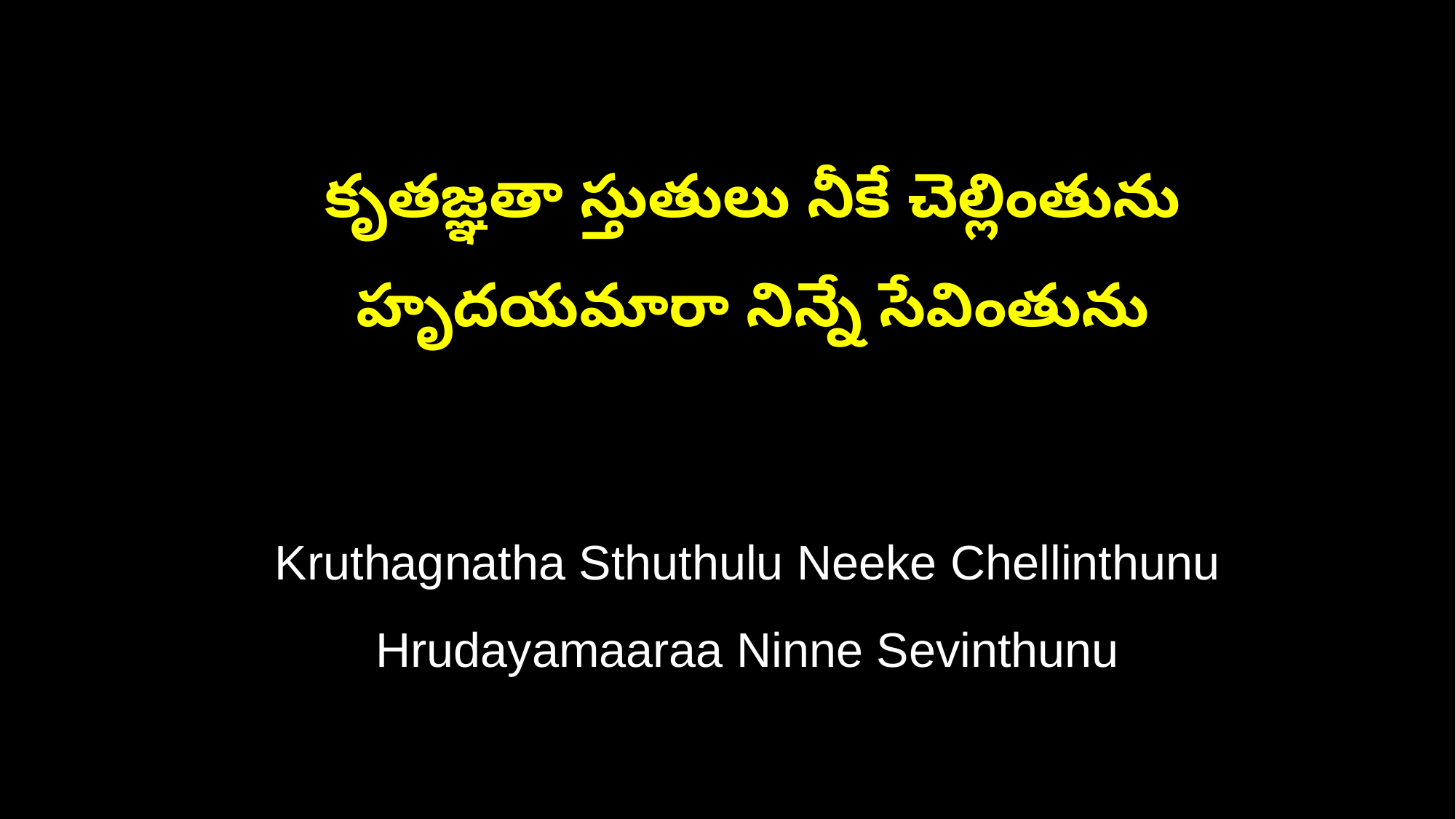

కృతజ్ఞతా స్తుతులు నీకే చెల్లింతును
   హృదయమారా నిన్నే సేవింతును
   Kruthagnatha Sthuthulu Neeke Chellinthunu
   Hrudayamaaraa Ninne Sevinthunu